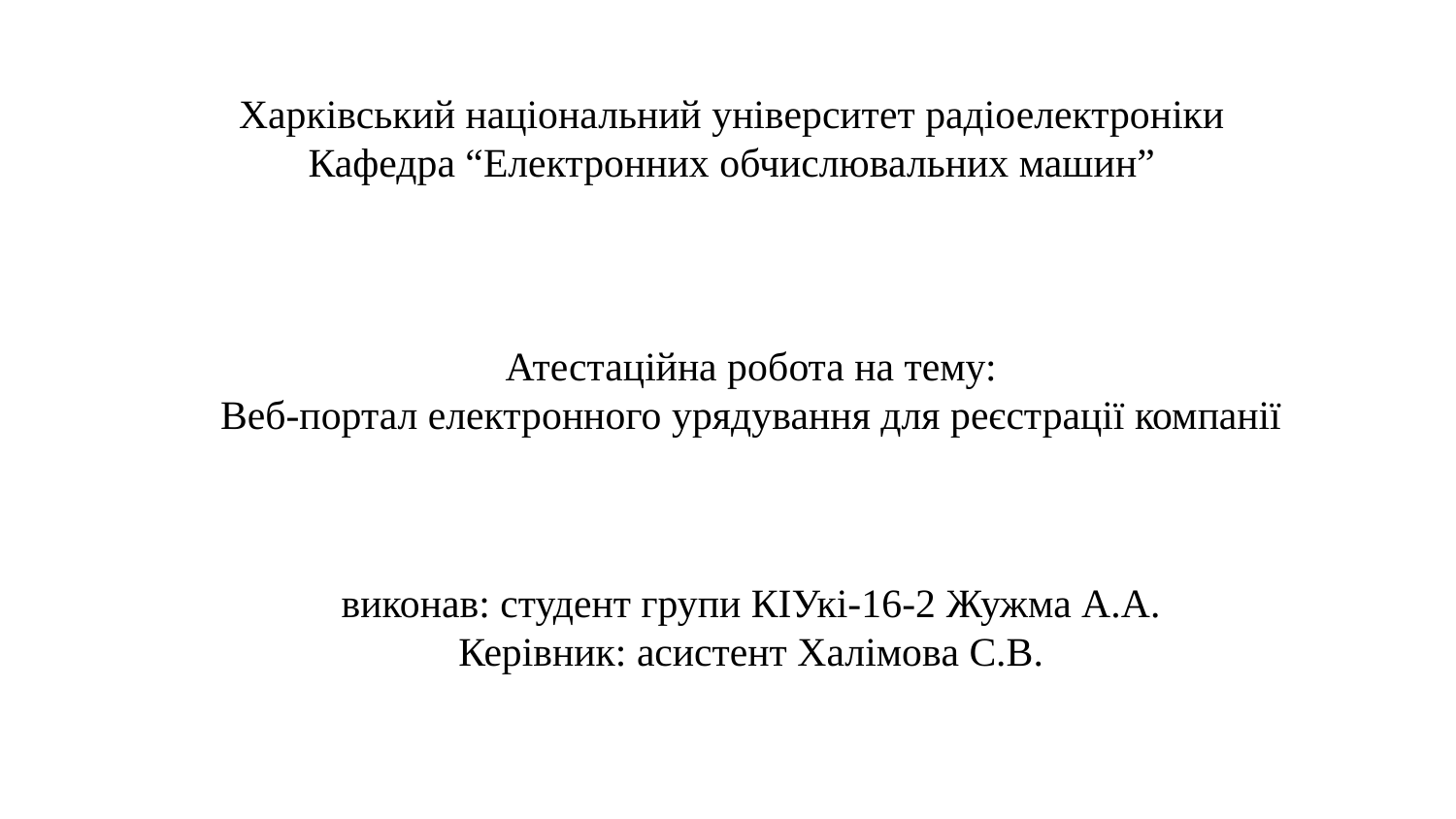

# Харківський національний університет радіоелектроніки
Кафедра “Електронних обчислювальних машин”
Атестаційна робота на тему:
Веб-портал електронного урядування для реєстрації компанії
виконав: студент групи КІУкі-16-2 Жужма А.А.
Керівник: асистент Халімова С.В.